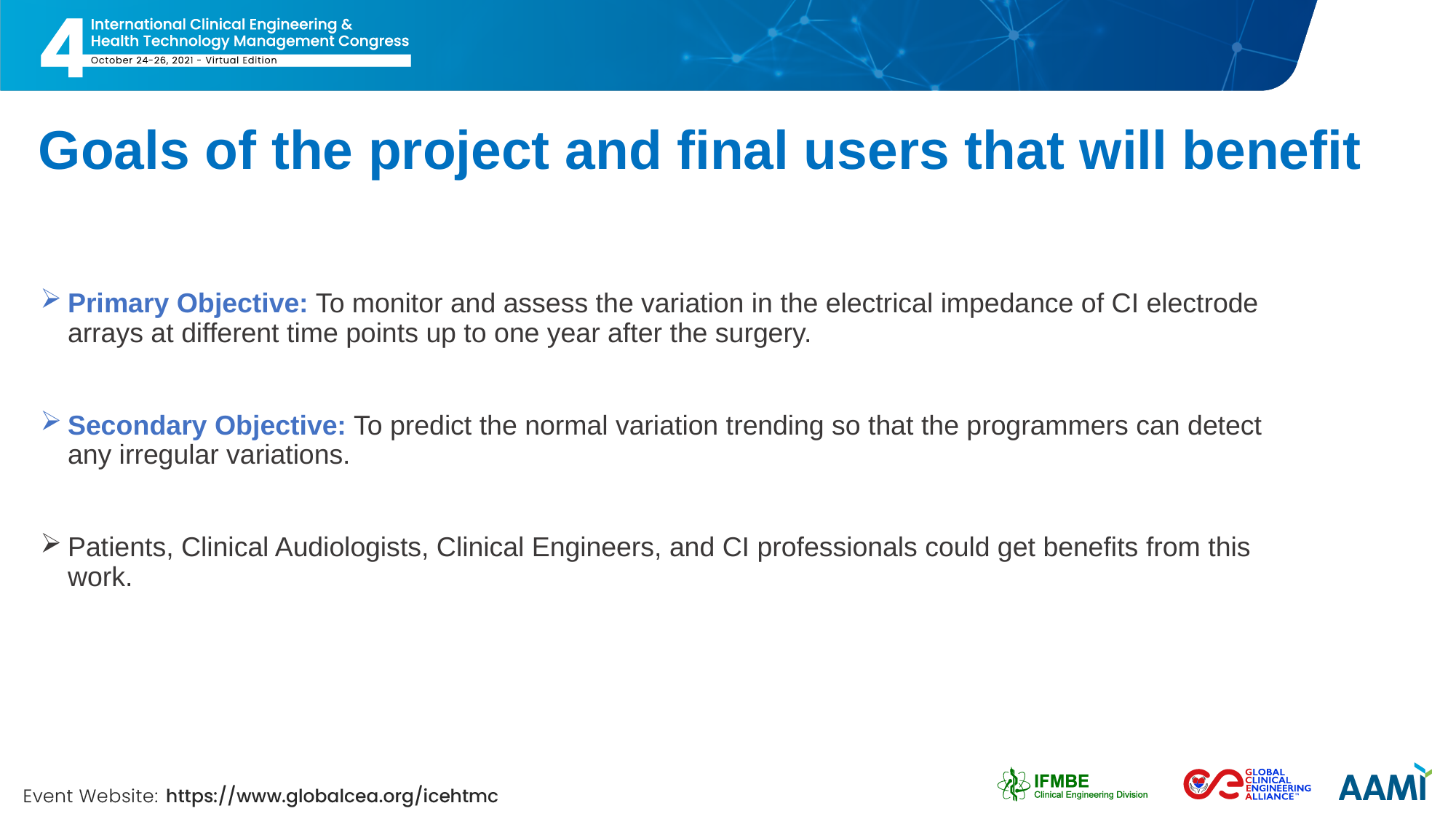

# Goals of the project and final users that will benefit
Primary Objective: To monitor and assess the variation in the electrical impedance of CI electrode arrays at different time points up to one year after the surgery.

Secondary Objective: To predict the normal variation trending so that the programmers can detect any irregular variations.

Patients, Clinical Audiologists, Clinical Engineers, and CI professionals could get benefits from this work.